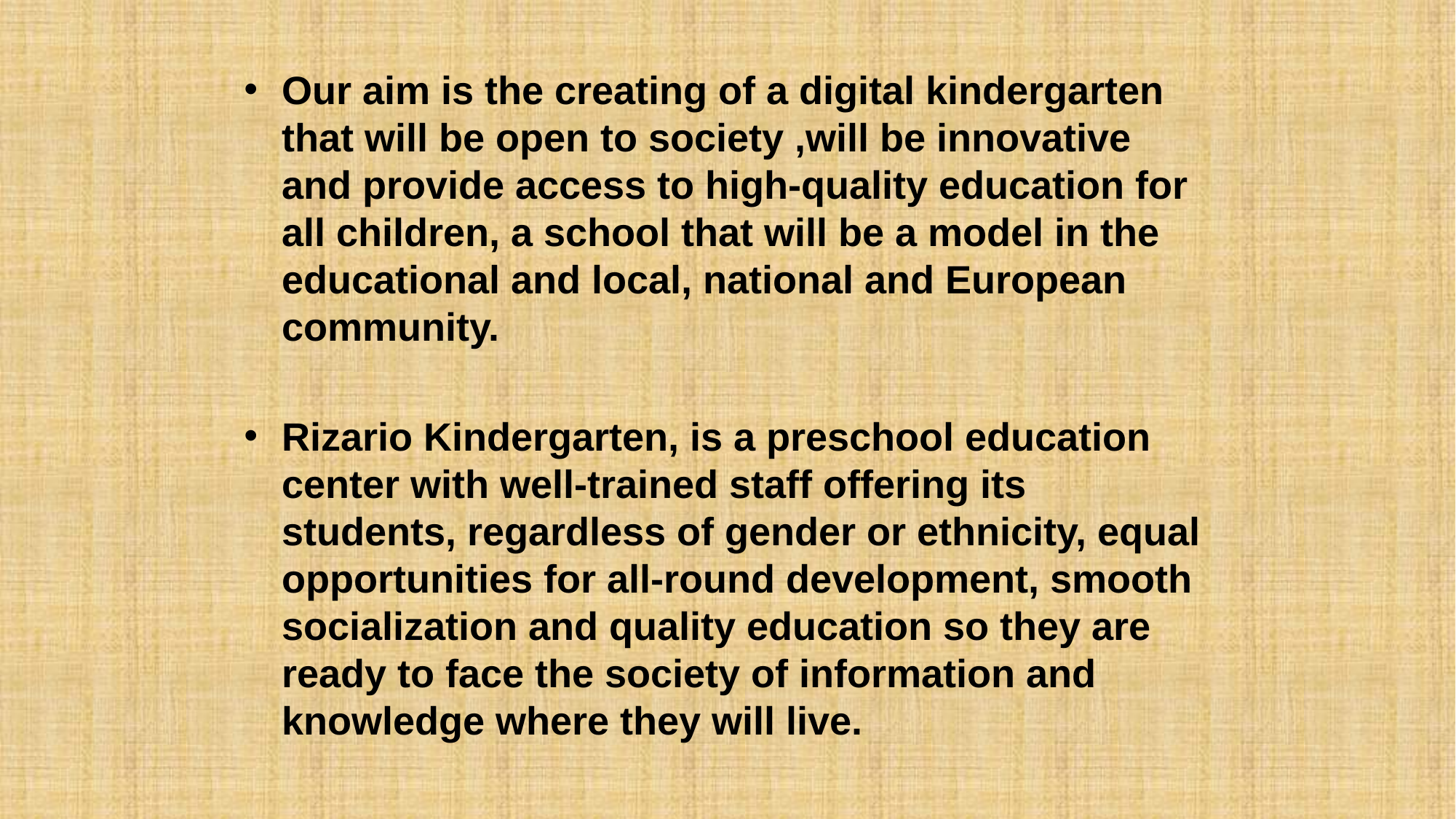

Our aim is the creating of a digital kindergarten that will be open to society ,will be innovative and provide access to high-quality education for all children, a school that will be a model in the educational and local, national and European community.

Rizario Kindergarten, is a preschool education center with well-trained staff offering its students, regardless of gender or ethnicity, equal opportunities for all-round development, smooth socialization and quality education so they are ready to face the society of information and knowledge where they will live.